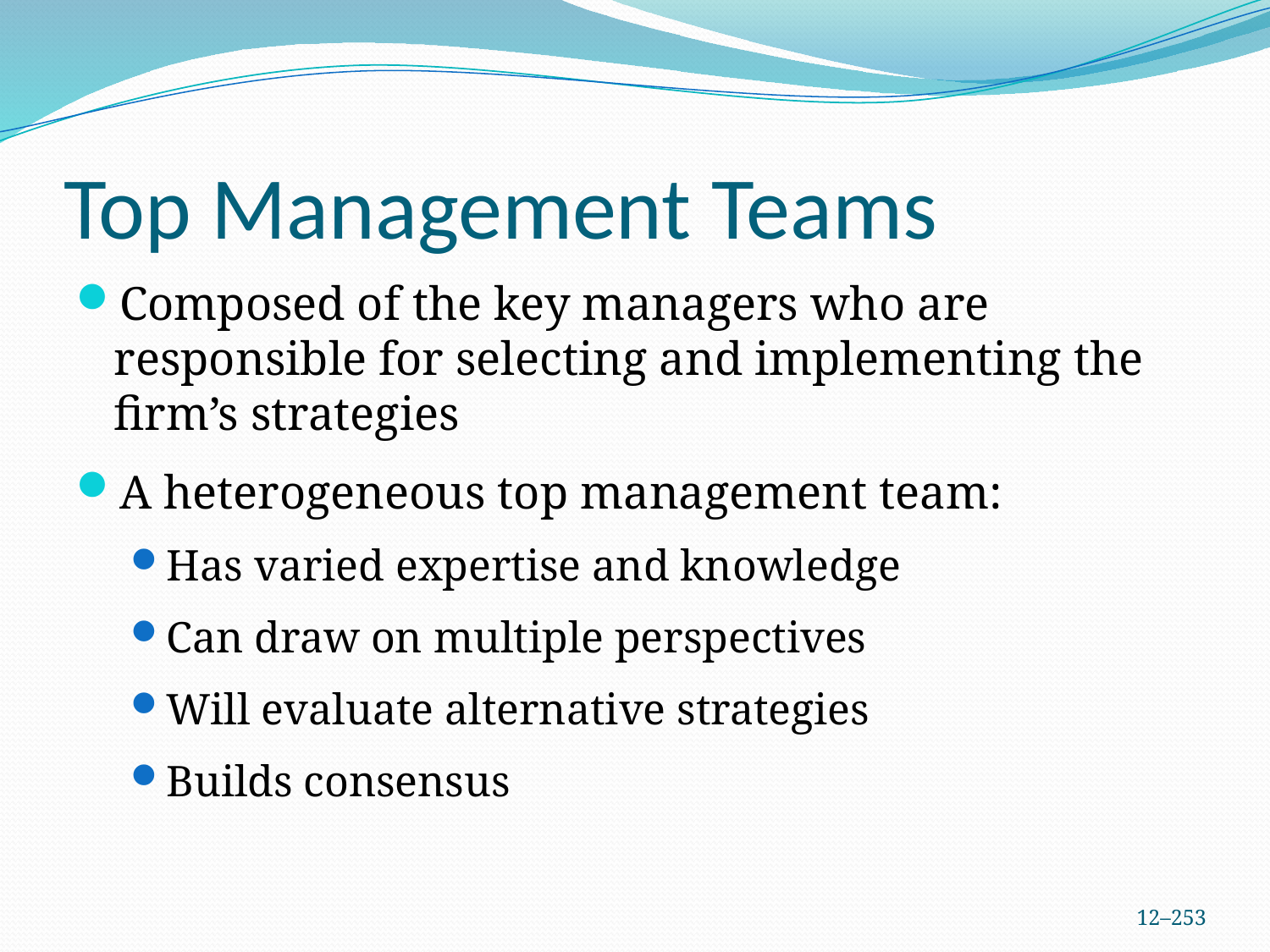

# Top Management Teams
Composed of the key managers who are responsible for selecting and implementing the firm’s strategies
A heterogeneous top management team:
Has varied expertise and knowledge
Can draw on multiple perspectives
Will evaluate alternative strategies
Builds consensus
12–253